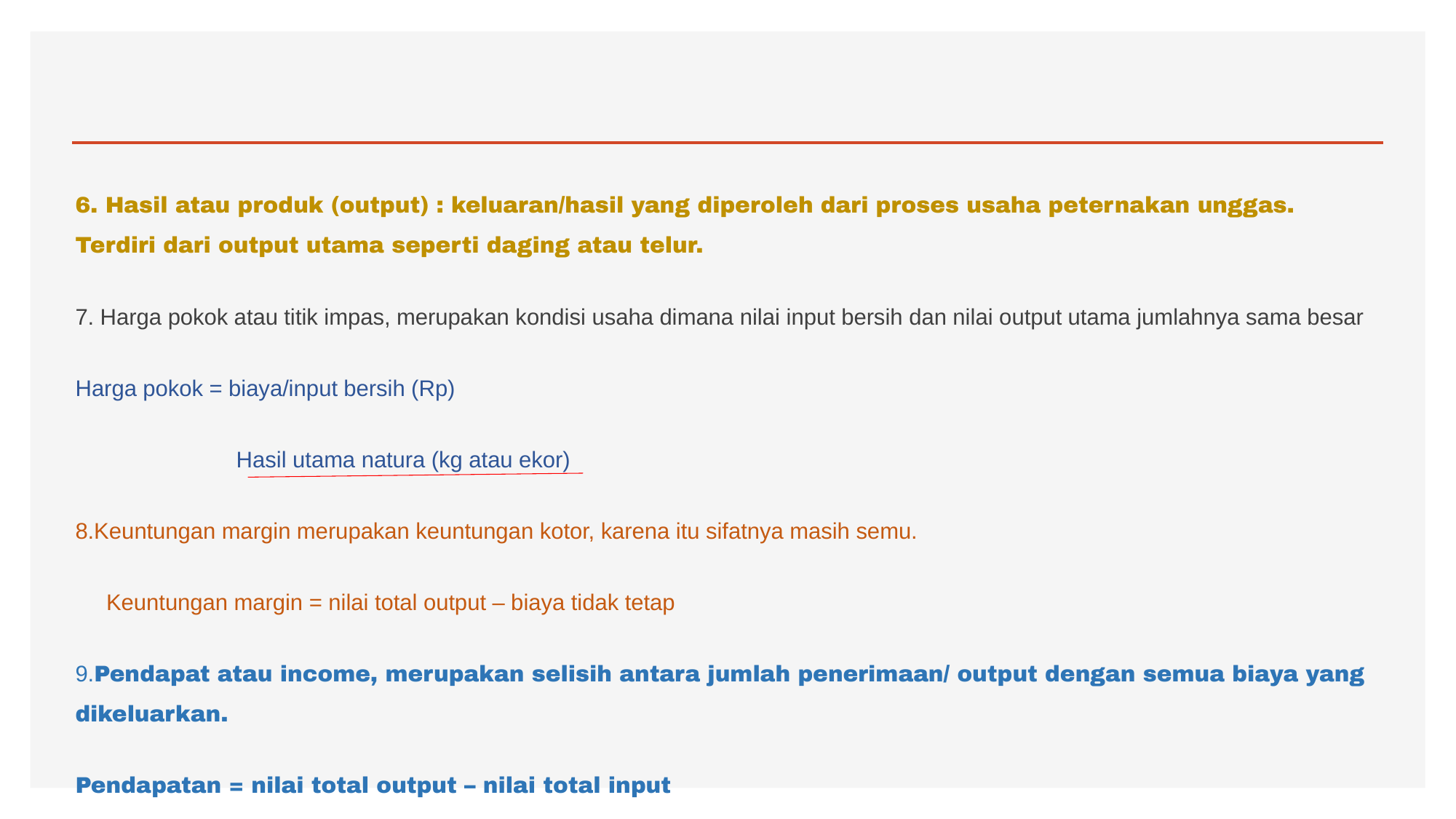

#
6. Hasil atau produk (output) : keluaran/hasil yang diperoleh dari proses usaha peternakan unggas. Terdiri dari output utama seperti daging atau telur.
7. Harga pokok atau titik impas, merupakan kondisi usaha dimana nilai input bersih dan nilai output utama jumlahnya sama besar
Harga pokok = biaya/input bersih (Rp)
                          Hasil utama natura (kg atau ekor)
8.Keuntungan margin merupakan keuntungan kotor, karena itu sifatnya masih semu.
     Keuntungan margin = nilai total output – biaya tidak tetap
9.Pendapat atau income, merupakan selisih antara jumlah penerimaan/ output dengan semua biaya yang dikeluarkan.
Pendapatan = nilai total output – nilai total input